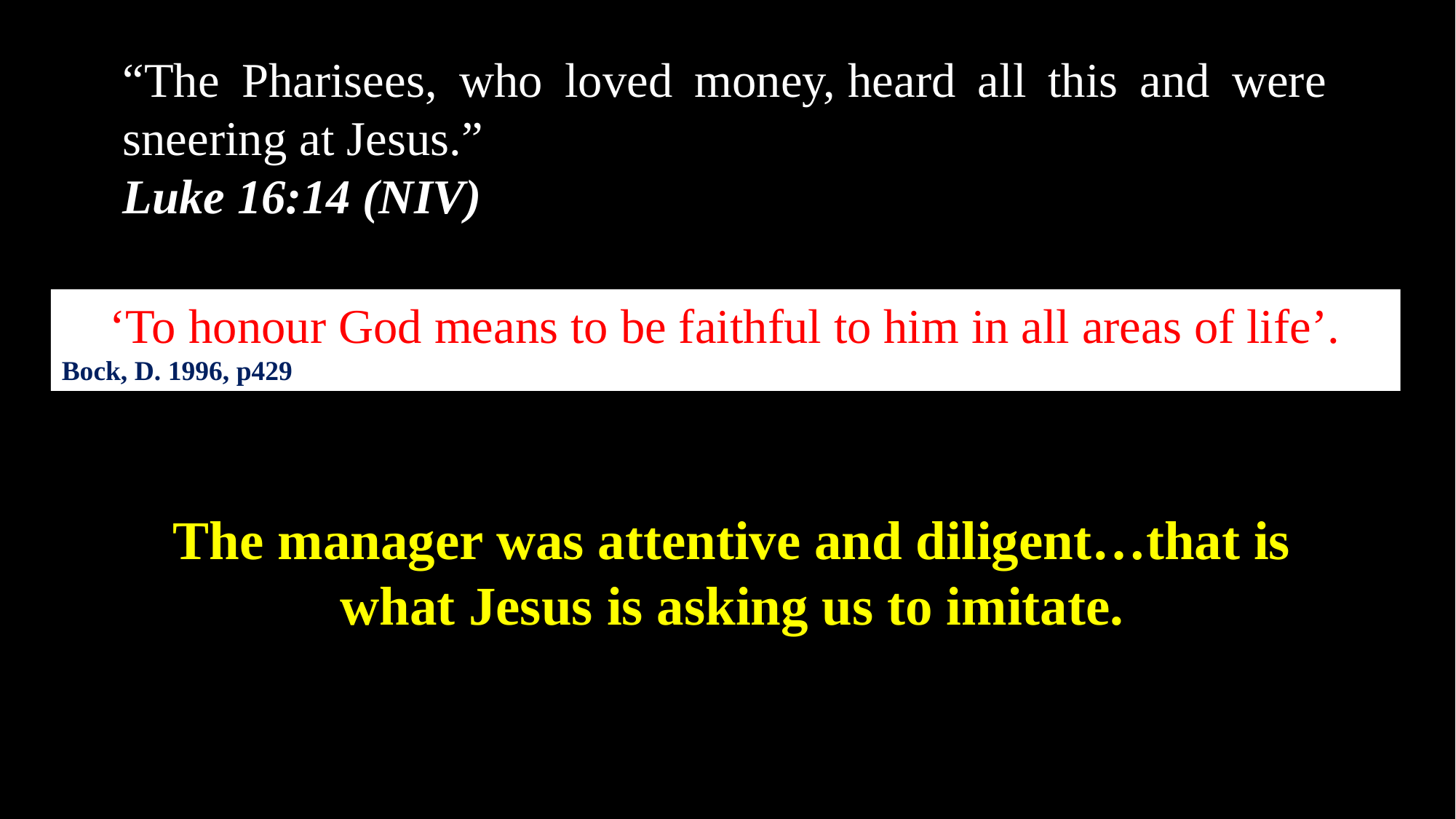

“The Pharisees, who loved money, heard all this and were sneering at Jesus.”
Luke 16:14 (NIV)
‘To honour God means to be faithful to him in all areas of life’.
Bock, D. 1996, p429
The manager was attentive and diligent…that is what Jesus is asking us to imitate.